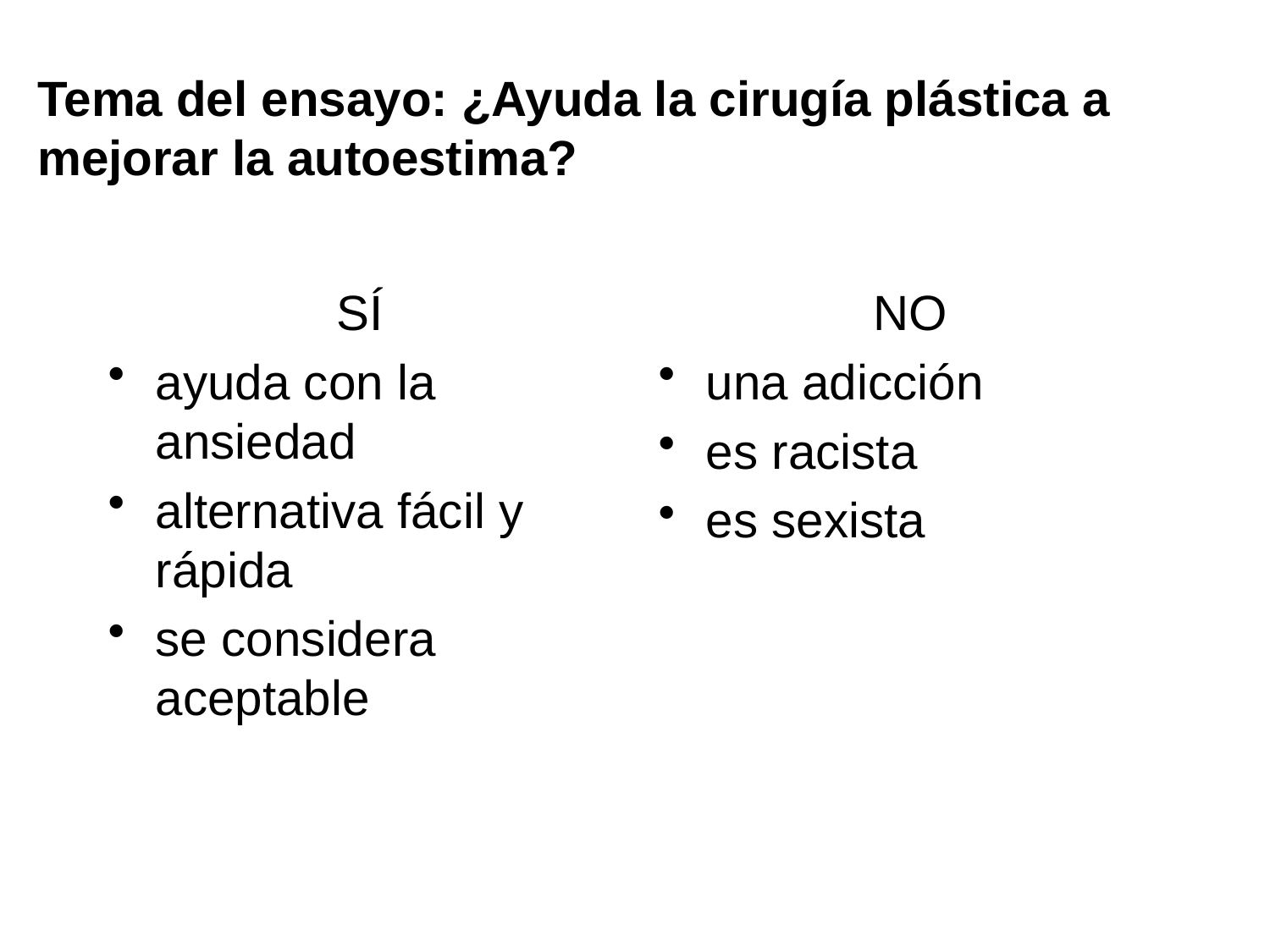

# Tema del ensayo: ¿Ayuda la cirugía plástica a mejorar la autoestima?
SÍ
ayuda con la ansiedad
alternativa fácil y rápida
se considera aceptable
NO
una adicción
es racista
es sexista